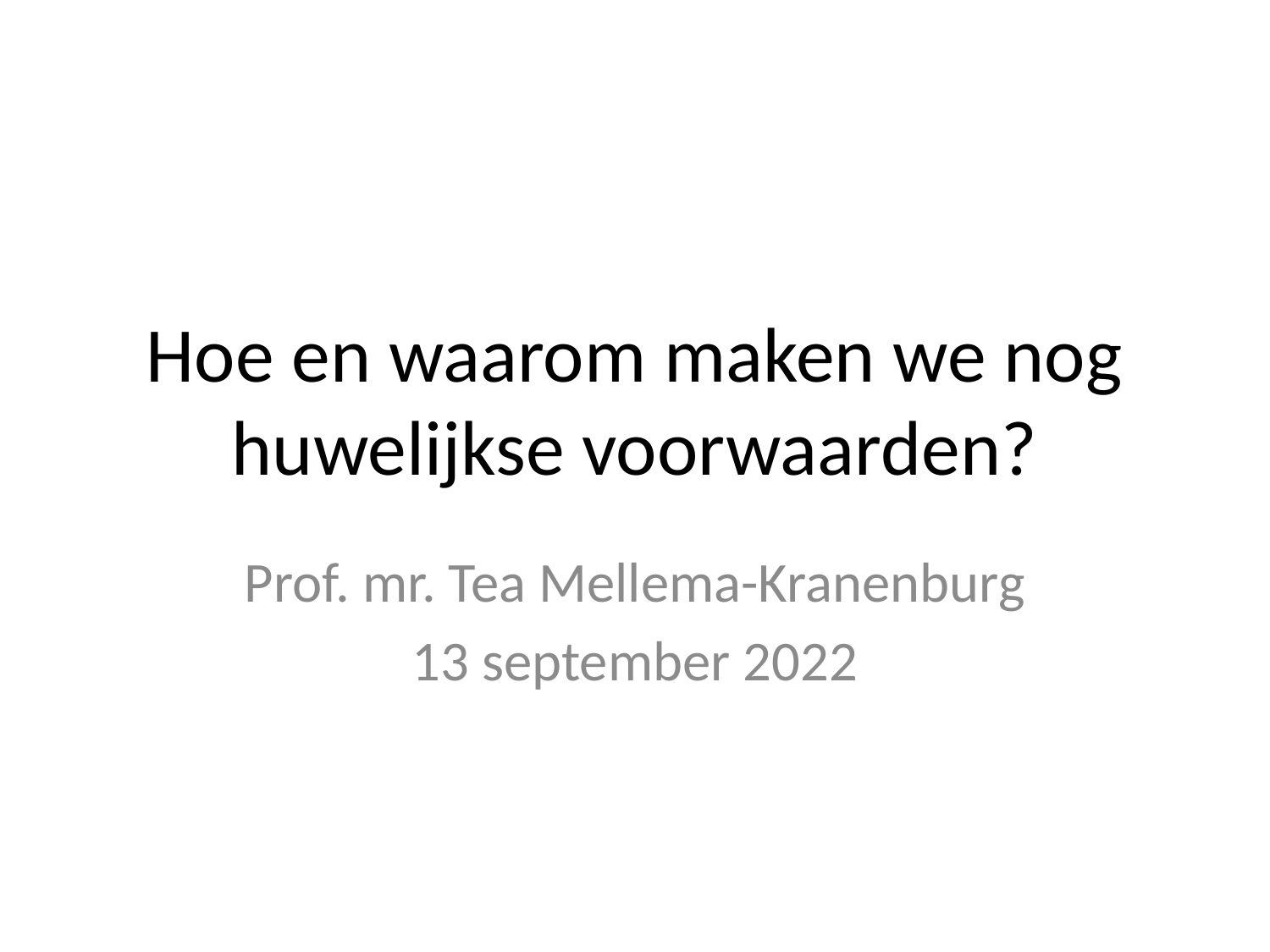

# Hoe en waarom maken we nog huwelijkse voorwaarden?
Prof. mr. Tea Mellema-Kranenburg
13 september 2022